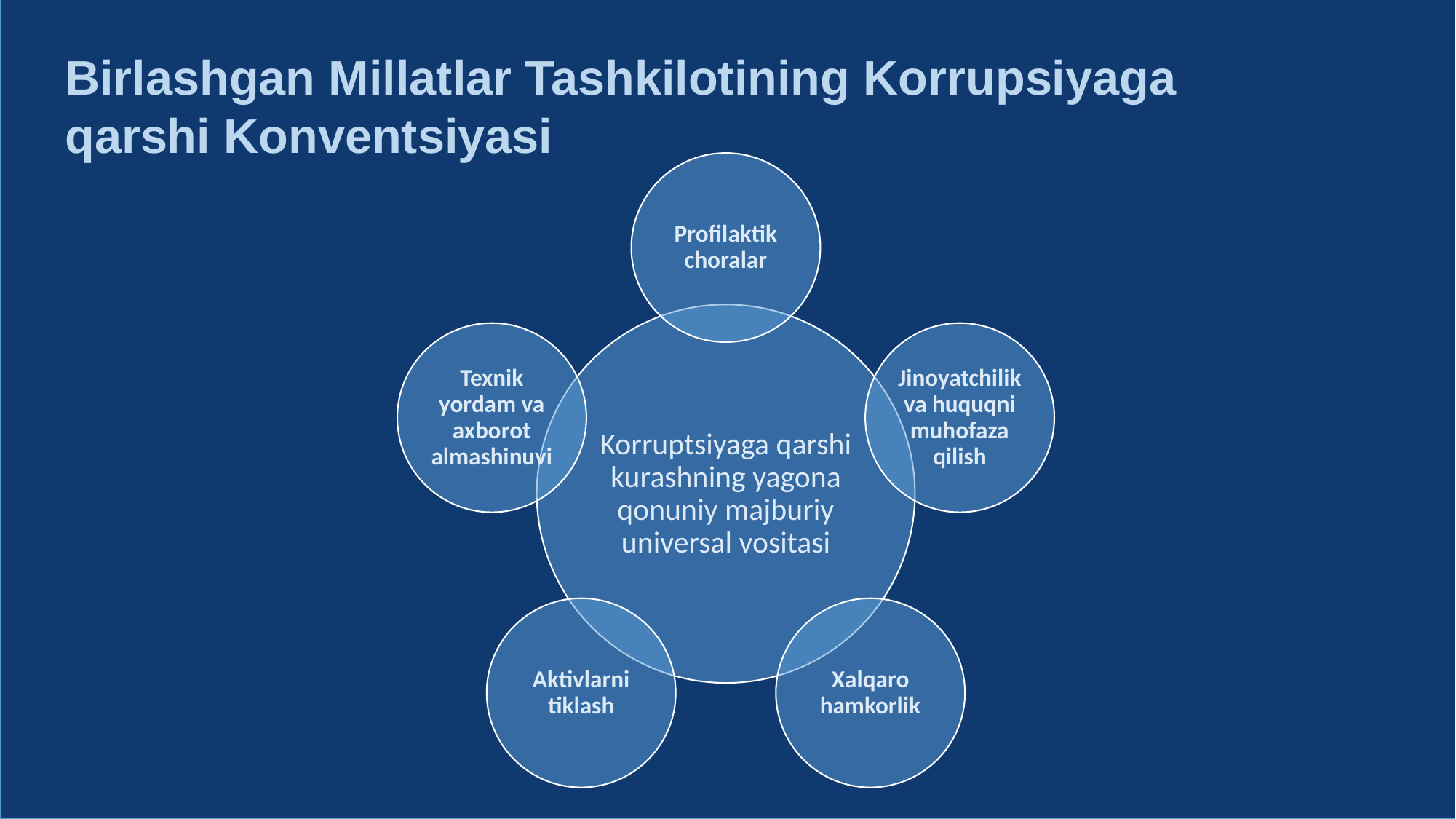

Birlashgan Millatlar Tashkilotining Korrupsiyaga qarshi Konventsiyasi
Korruptsiyaga qarshi kurashning yagona qonuniy majburiy universal vositasi
Profilaktik choralar
Jinoyatchilik va huquqni muhofaza qilish
Xalqaro hamkorlik
Aktivlarni tiklash
Texnik yordam va axborot almashinuvi